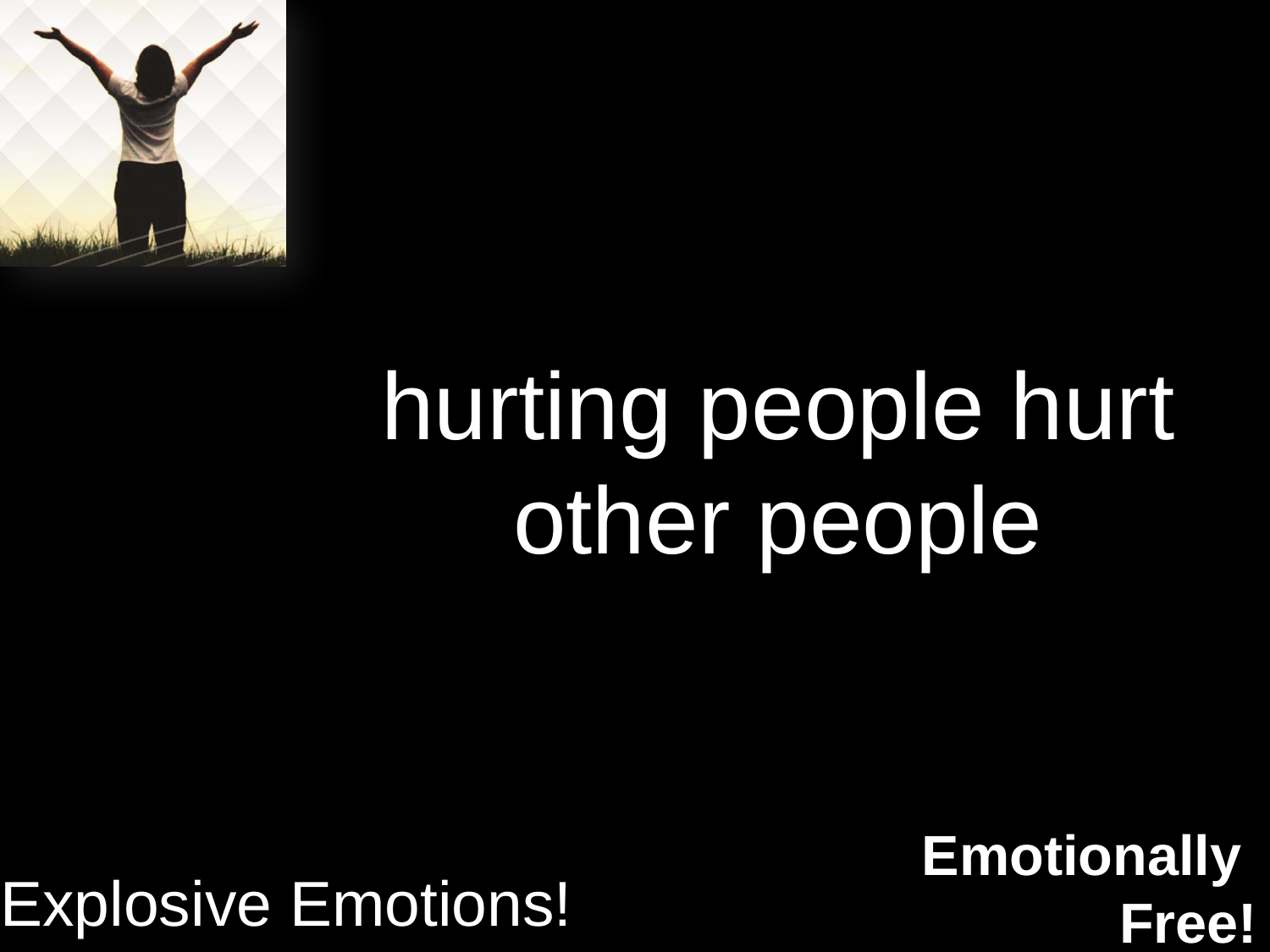

hurting people hurt other people
Explosive Emotions!